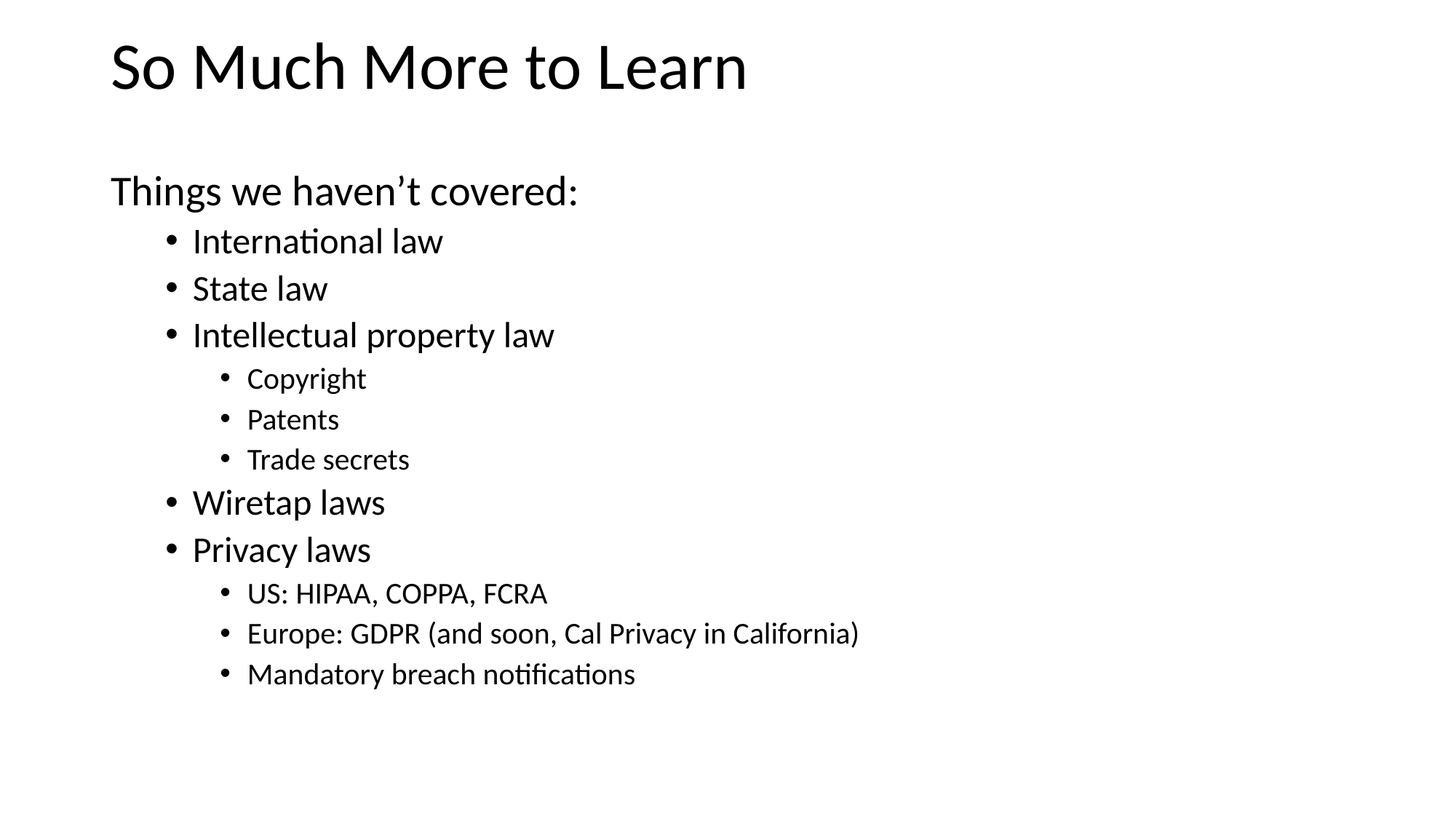

# So Much More to Learn
Things we haven’t covered:
International law
State law
Intellectual property law
Copyright
Patents
Trade secrets
Wiretap laws
Privacy laws
US: HIPAA, COPPA, FCRA
Europe: GDPR (and soon, Cal Privacy in California)
Mandatory breach notifications